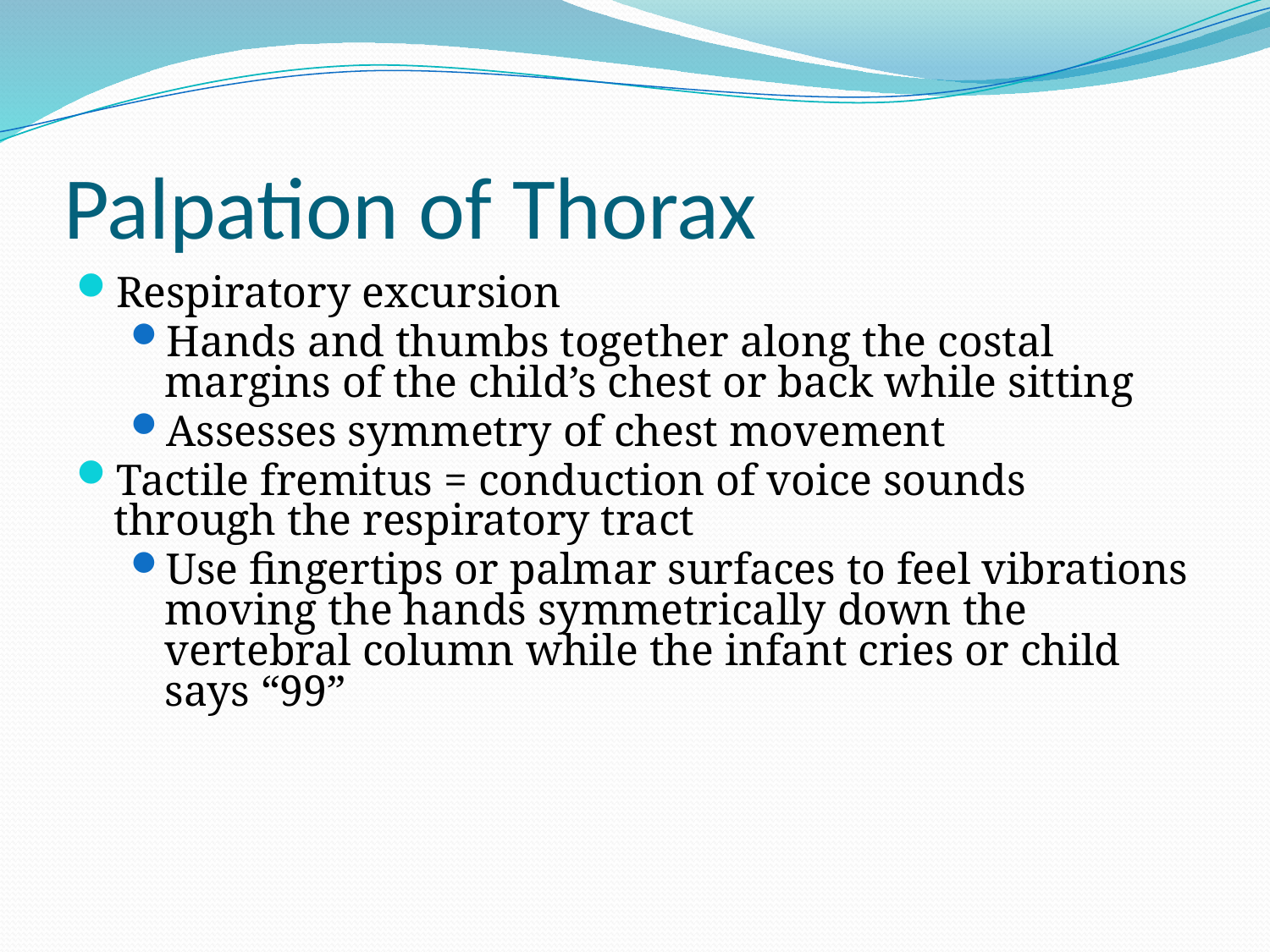

# Palpation of Thorax
Respiratory excursion
Hands and thumbs together along the costal margins of the child’s chest or back while sitting
Assesses symmetry of chest movement
Tactile fremitus = conduction of voice sounds through the respiratory tract
Use fingertips or palmar surfaces to feel vibrations moving the hands symmetrically down the vertebral column while the infant cries or child says “99”